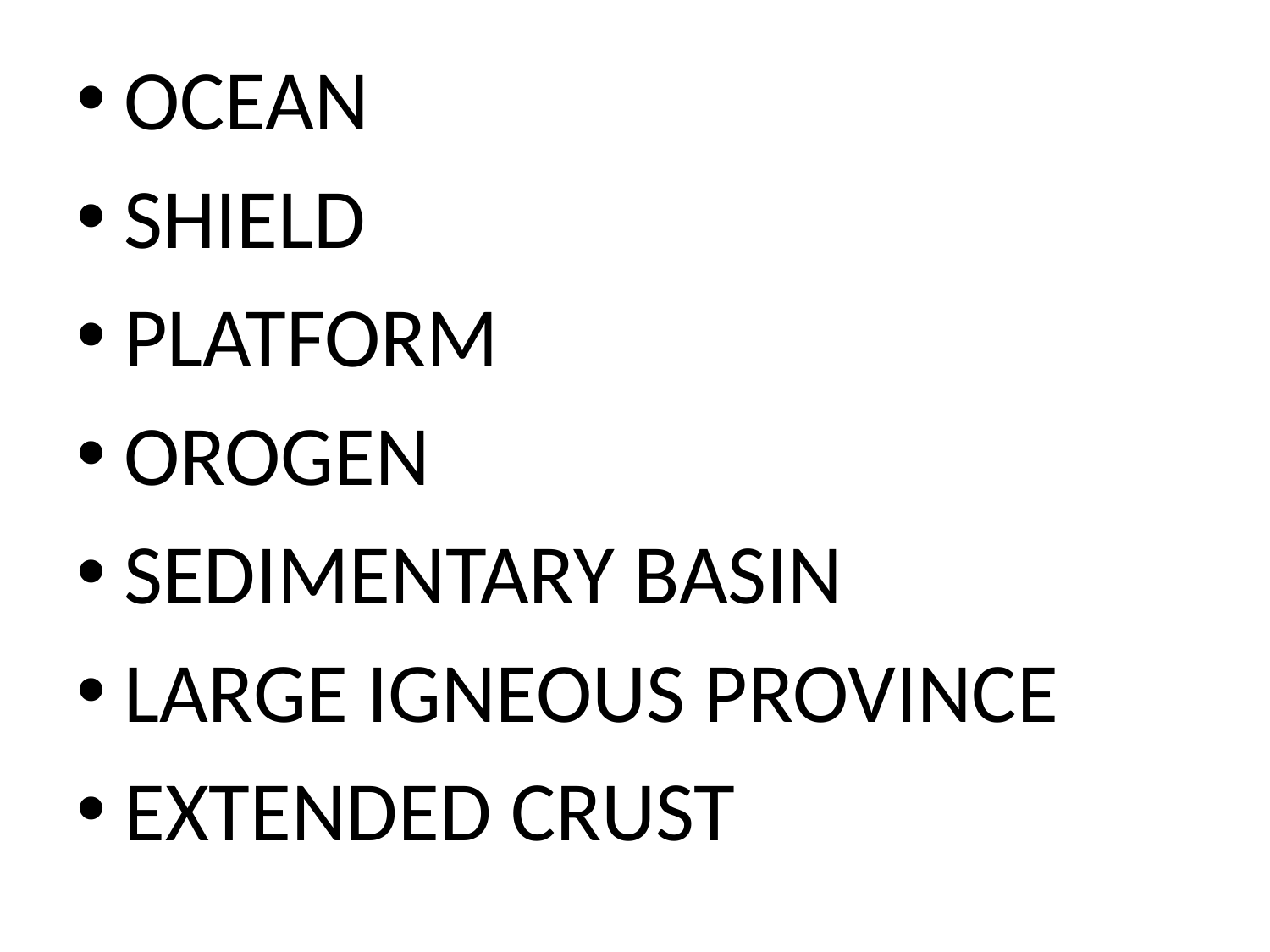

OCEAN
SHIELD
PLATFORM
OROGEN
SEDIMENTARY BASIN
LARGE IGNEOUS PROVINCE
EXTENDED CRUST